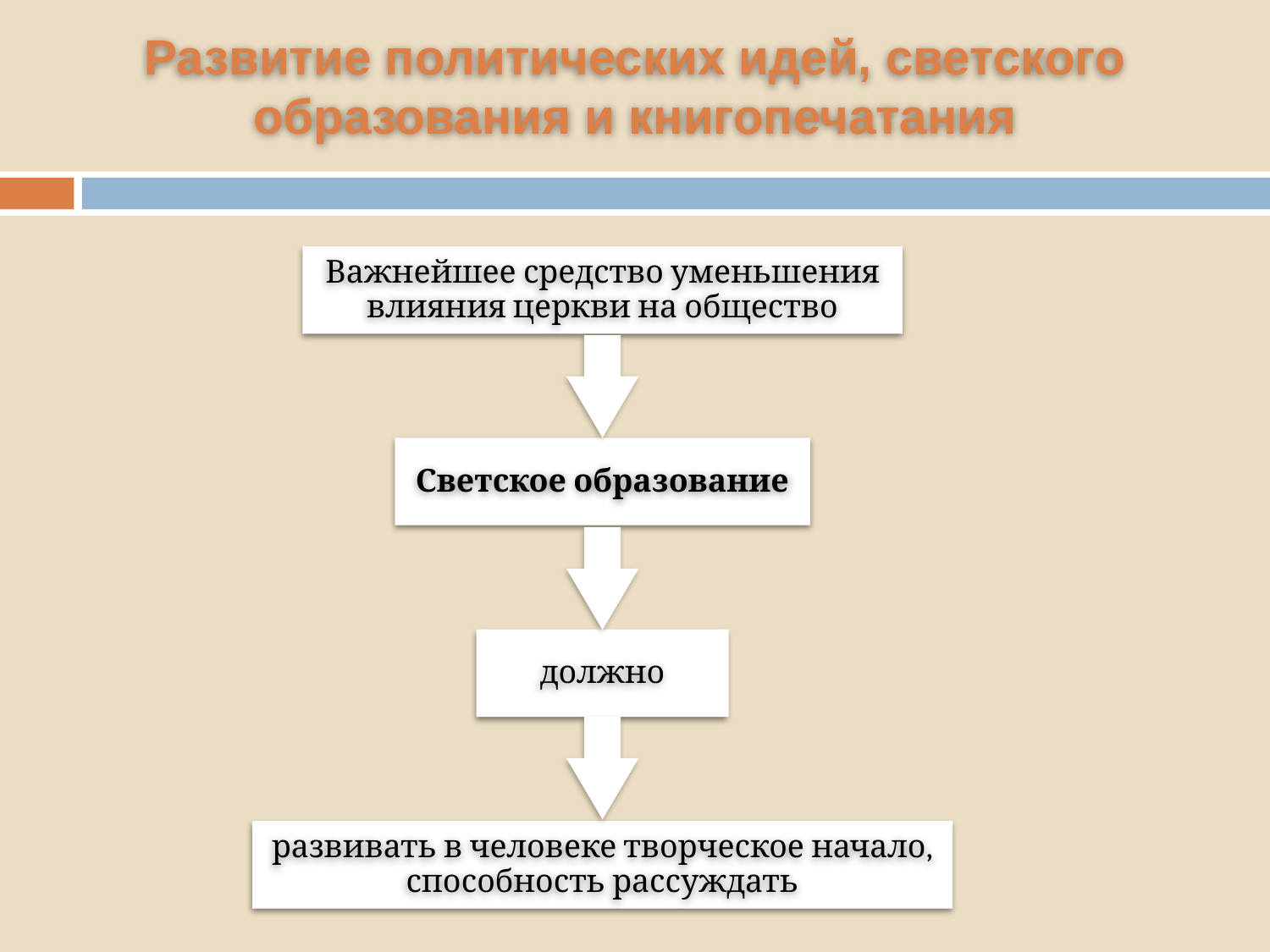

# Развитие политических идей, светского образования и книгопечатания

Важнейшее средство уменьшения влияния церкви на общество

Светское образование

должно

развивать в человеке творческое начало, способность рассуждать